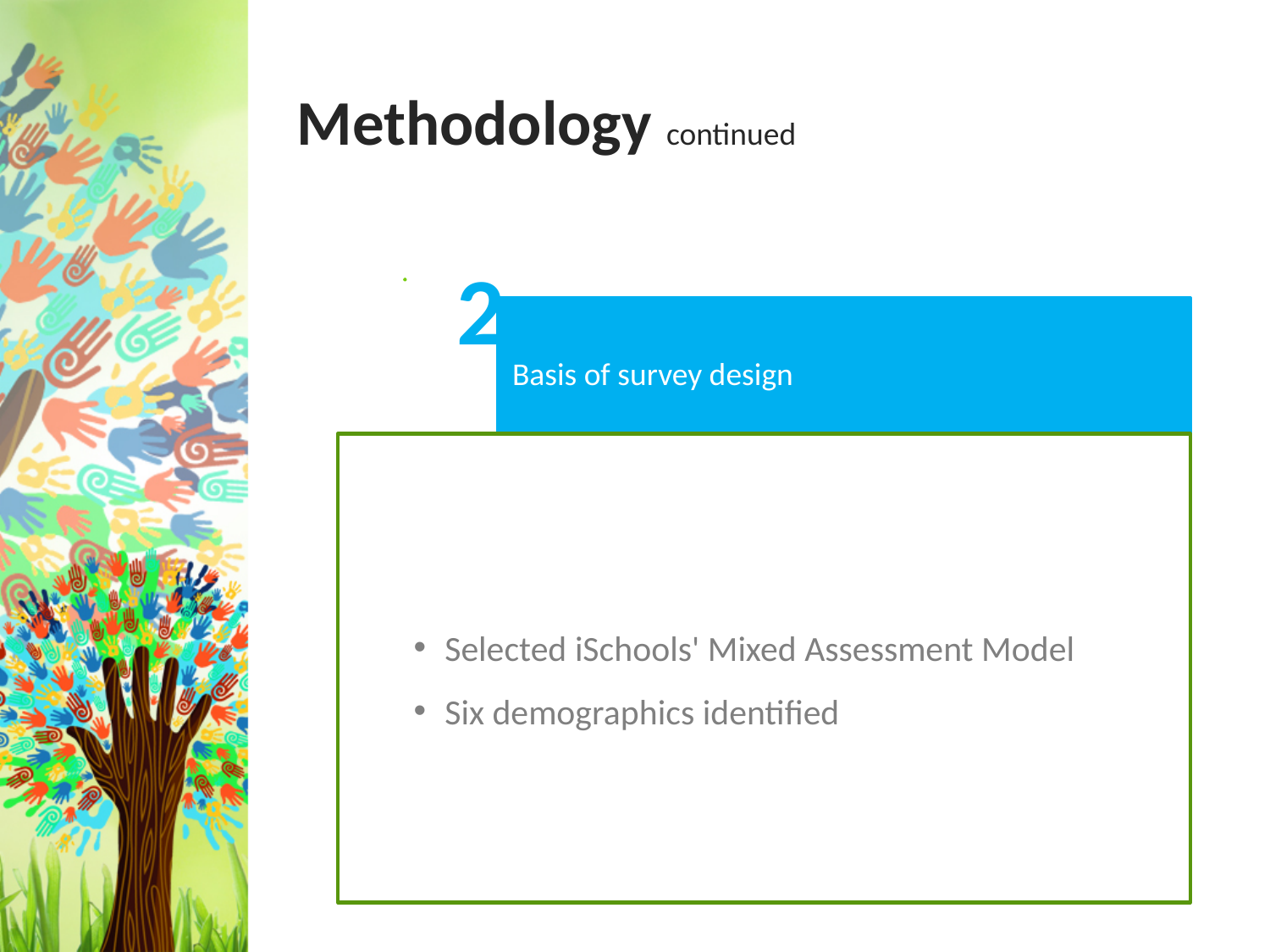

# Methodology continued
Basis of survey design
Basis of survey design
Communication plan
2
Selected iSchools' Mixed Assessment Model
Six demographics identified
2
3